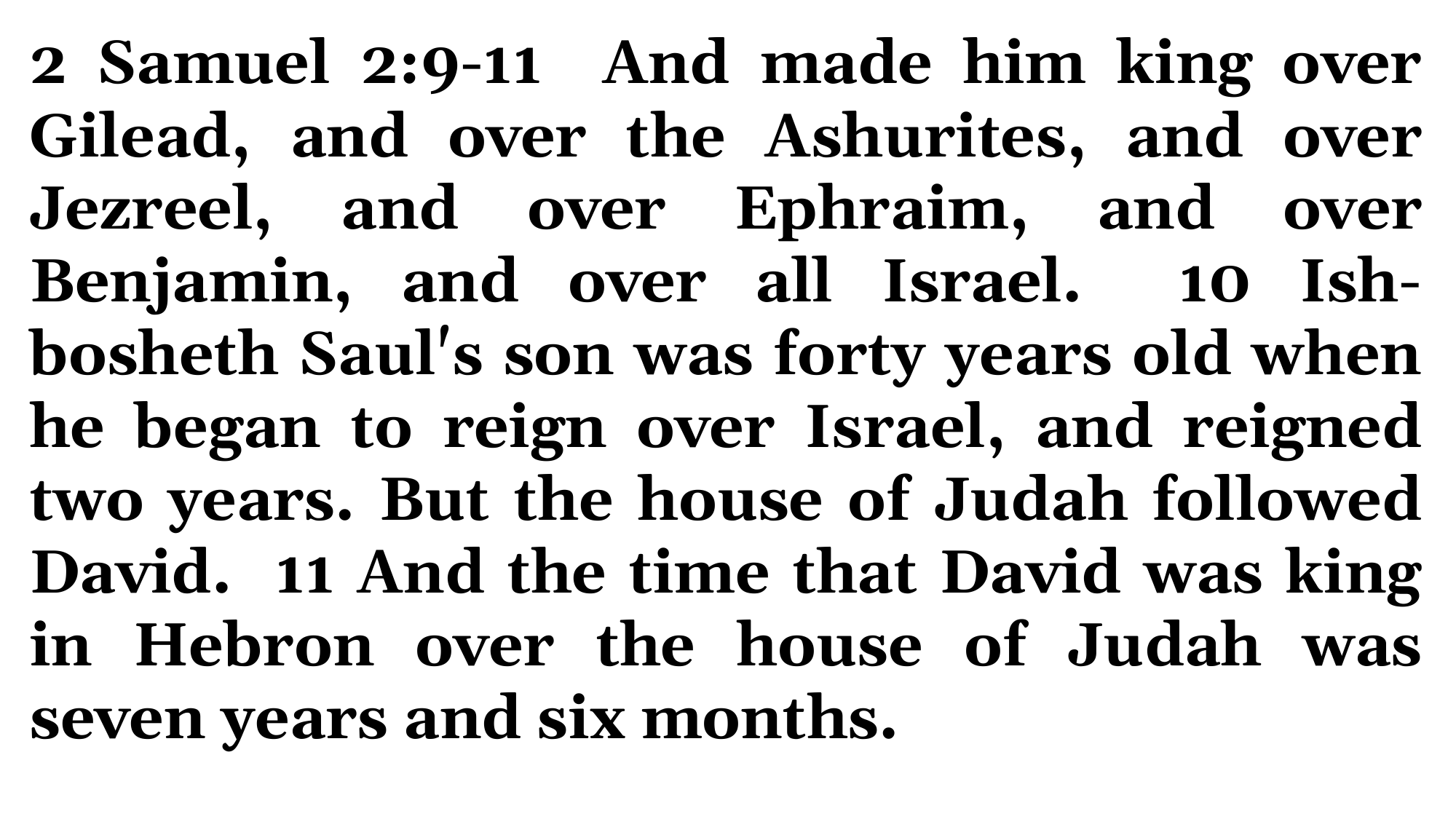

2 Samuel 2:9-11  And made him king over Gilead, and over the Ashurites, and over Jezreel, and over Ephraim, and over Benjamin, and over all Israel.  10 Ish-bosheth Saul's son was forty years old when he began to reign over Israel, and reigned two years. But the house of Judah followed David.  11 And the time that David was king in Hebron over the house of Judah was seven years and six months.